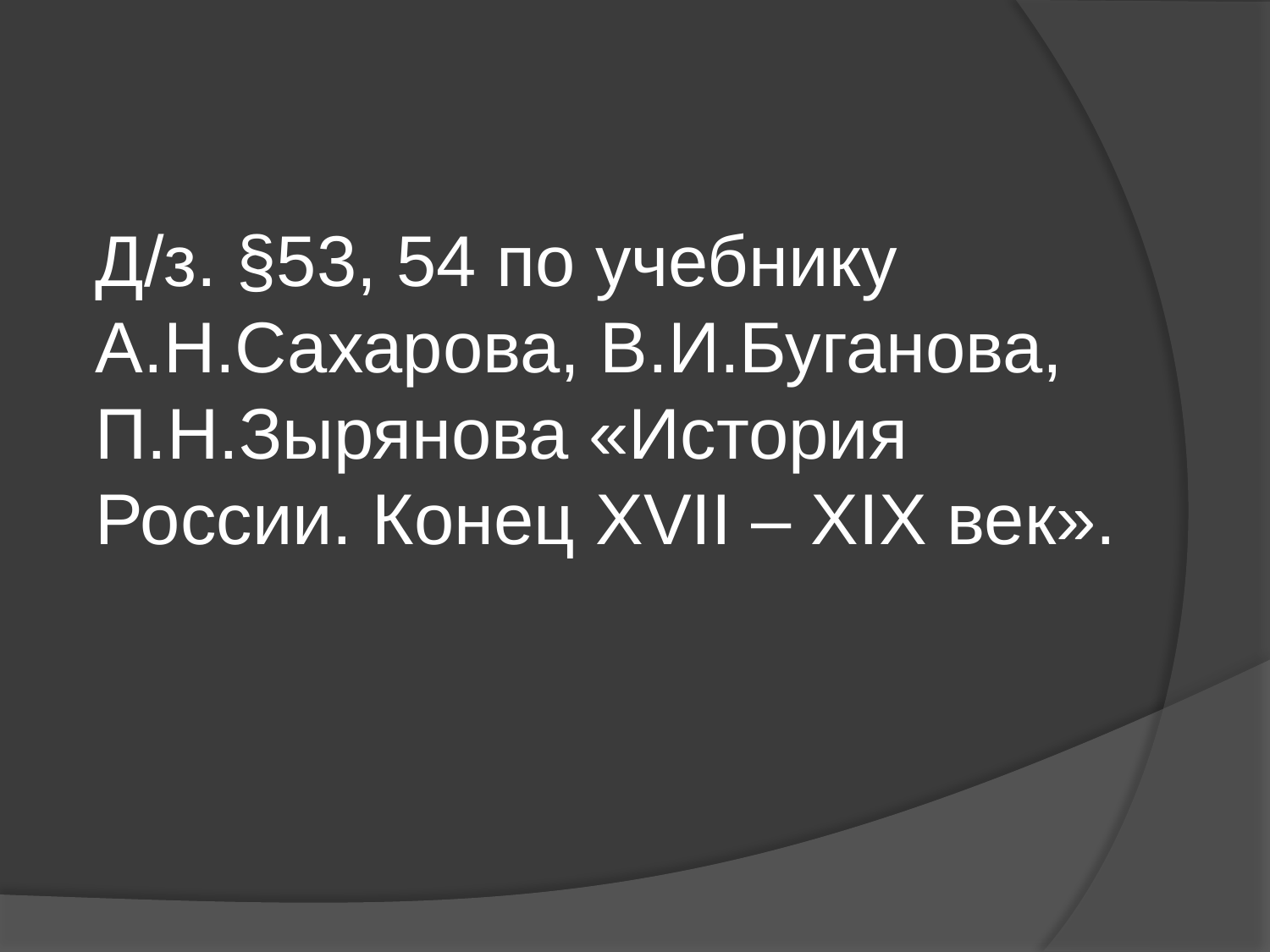

# Д/з. §53, 54 по учебнику А.Н.Сахарова, В.И.Буганова, П.Н.Зырянова «История России. Конец XVII – XIX век».